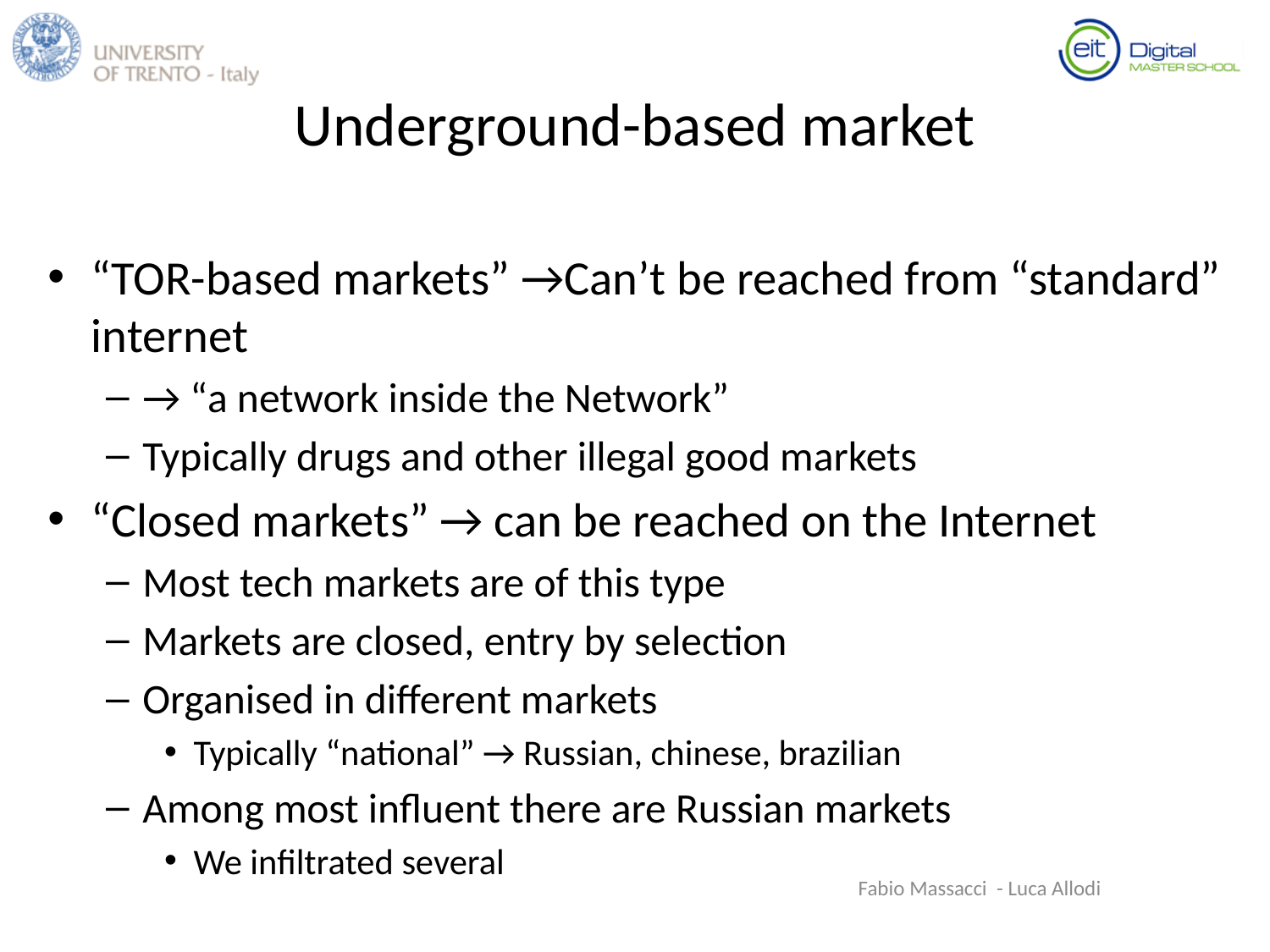

# Underground-based market
“TOR-based markets” →Can’t be reached from “standard” internet
→ “a network inside the Network”
Typically drugs and other illegal good markets
“Closed markets” → can be reached on the Internet
Most tech markets are of this type
Markets are closed, entry by selection
Organised in different markets
Typically “national” → Russian, chinese, brazilian
Among most influent there are Russian markets
We infiltrated several
Fabio Massacci  - Luca Allodi